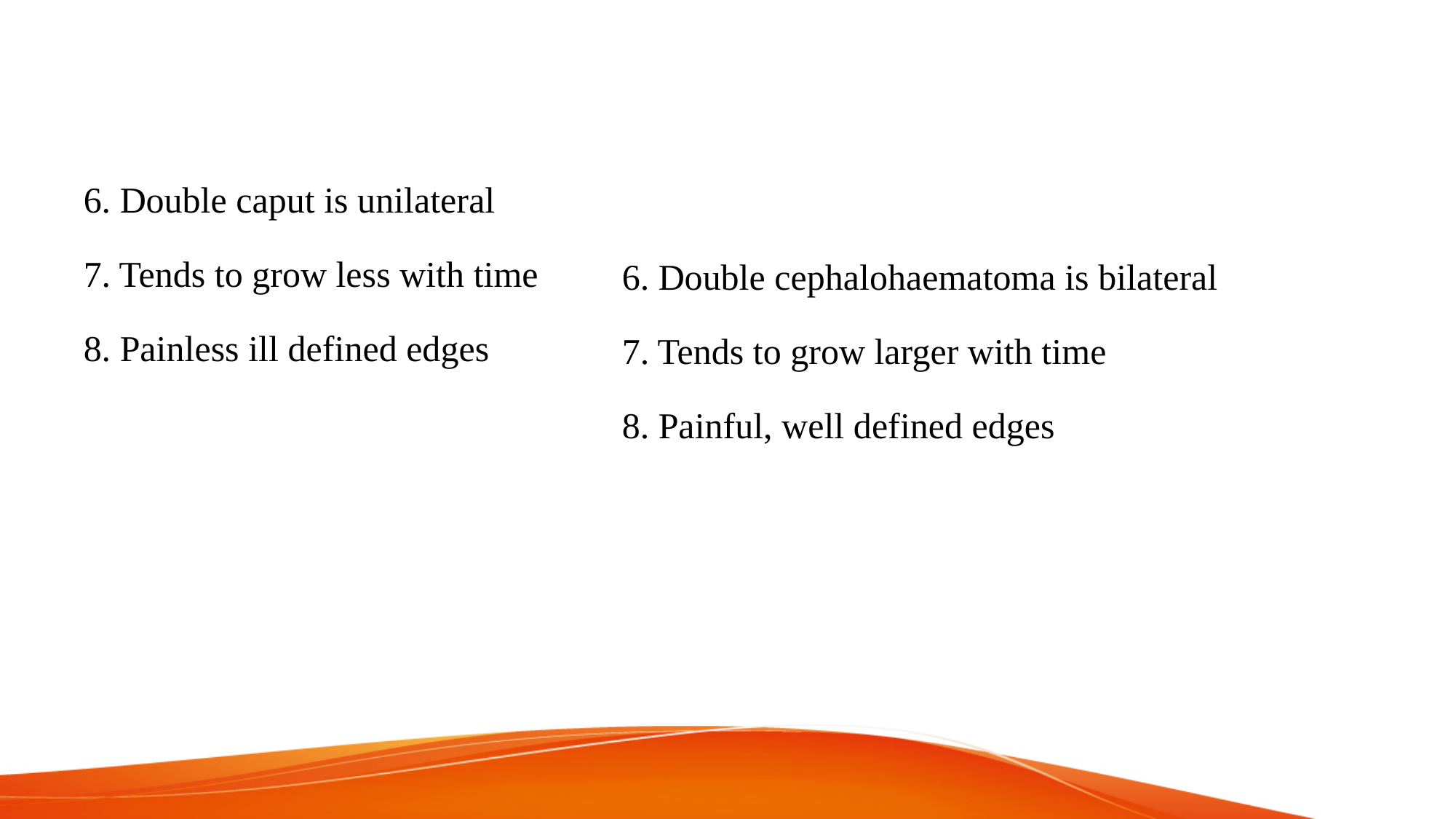

#
6. Double caput is unilateral
7. Tends to grow less with time
8. Painless ill defined edges

6. Double cephalohaematoma is bilateral
7. Tends to grow larger with time
8. Painful, well defined edges

102